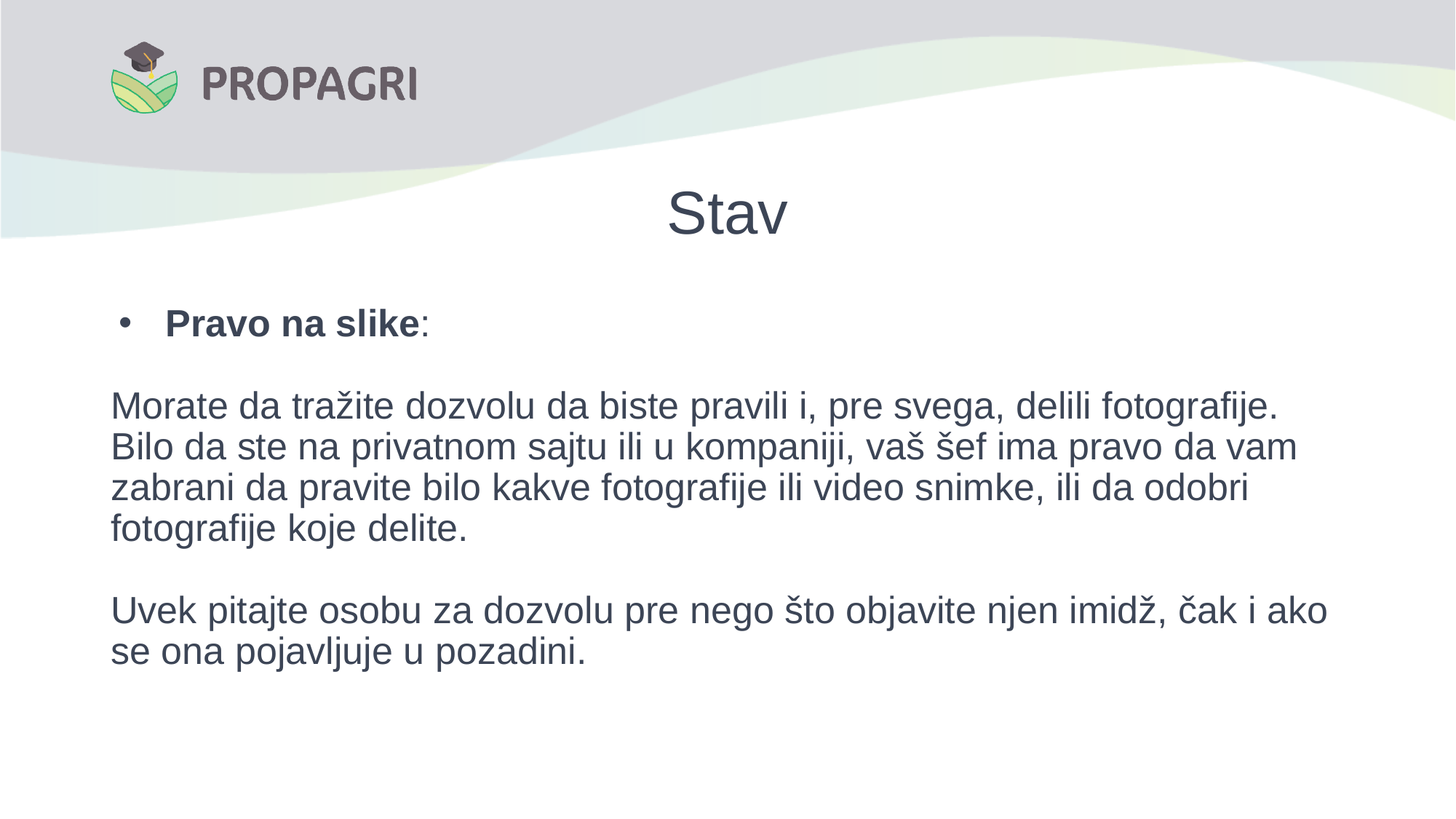

# Stav
Pravo na slike:

Morate da tražite dozvolu da biste pravili i, pre svega, delili fotografije. Bilo da ste na privatnom sajtu ili u kompaniji, vaš šef ima pravo da vam zabrani da pravite bilo kakve fotografije ili video snimke, ili da odobri fotografije koje delite.

Uvek pitajte osobu za dozvolu pre nego što objavite njen imidž, čak i ako se ona pojavljuje u pozadini.